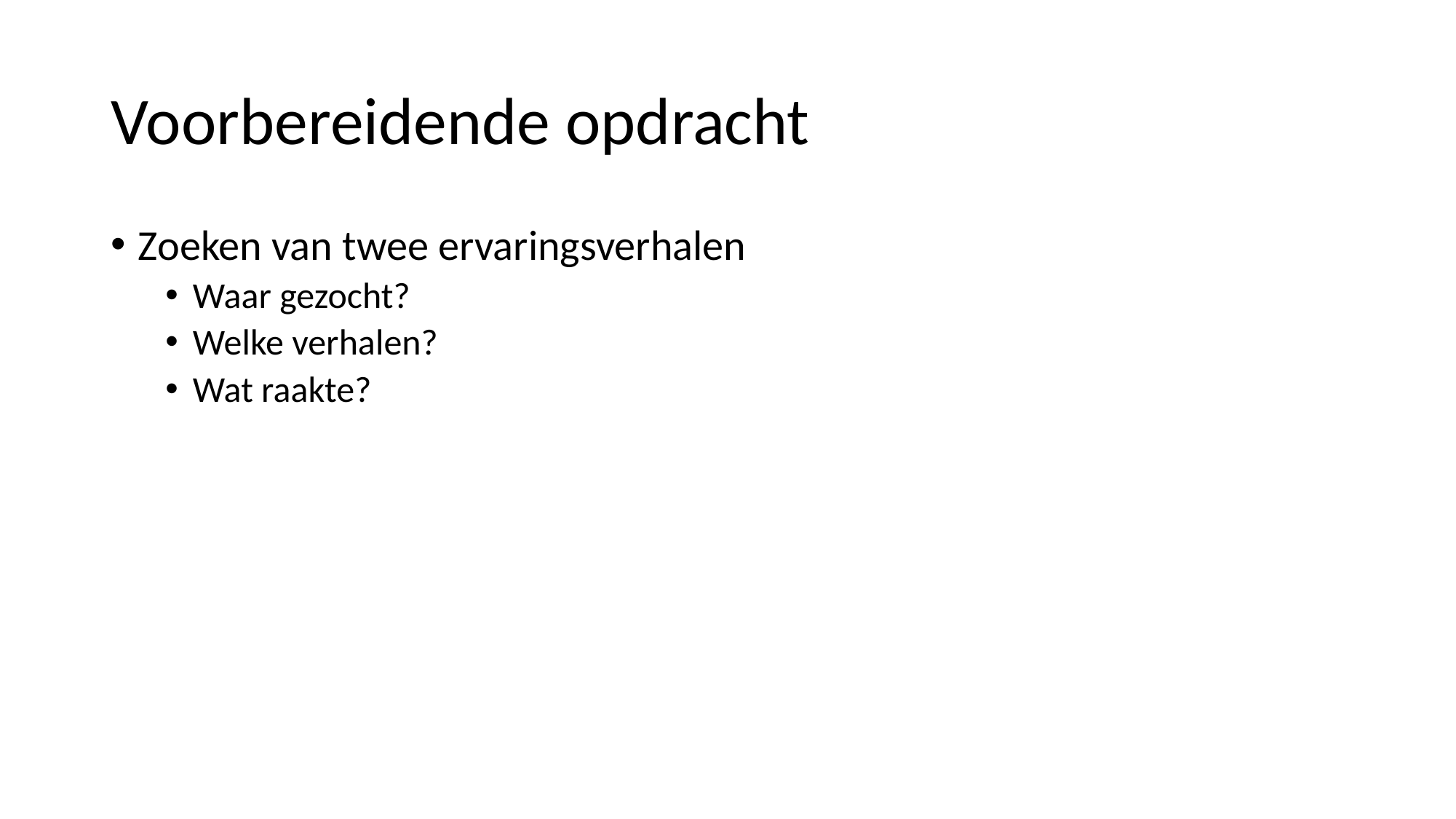

# Voorbereidende opdracht
Zoeken van twee ervaringsverhalen
Waar gezocht?
Welke verhalen?
Wat raakte?